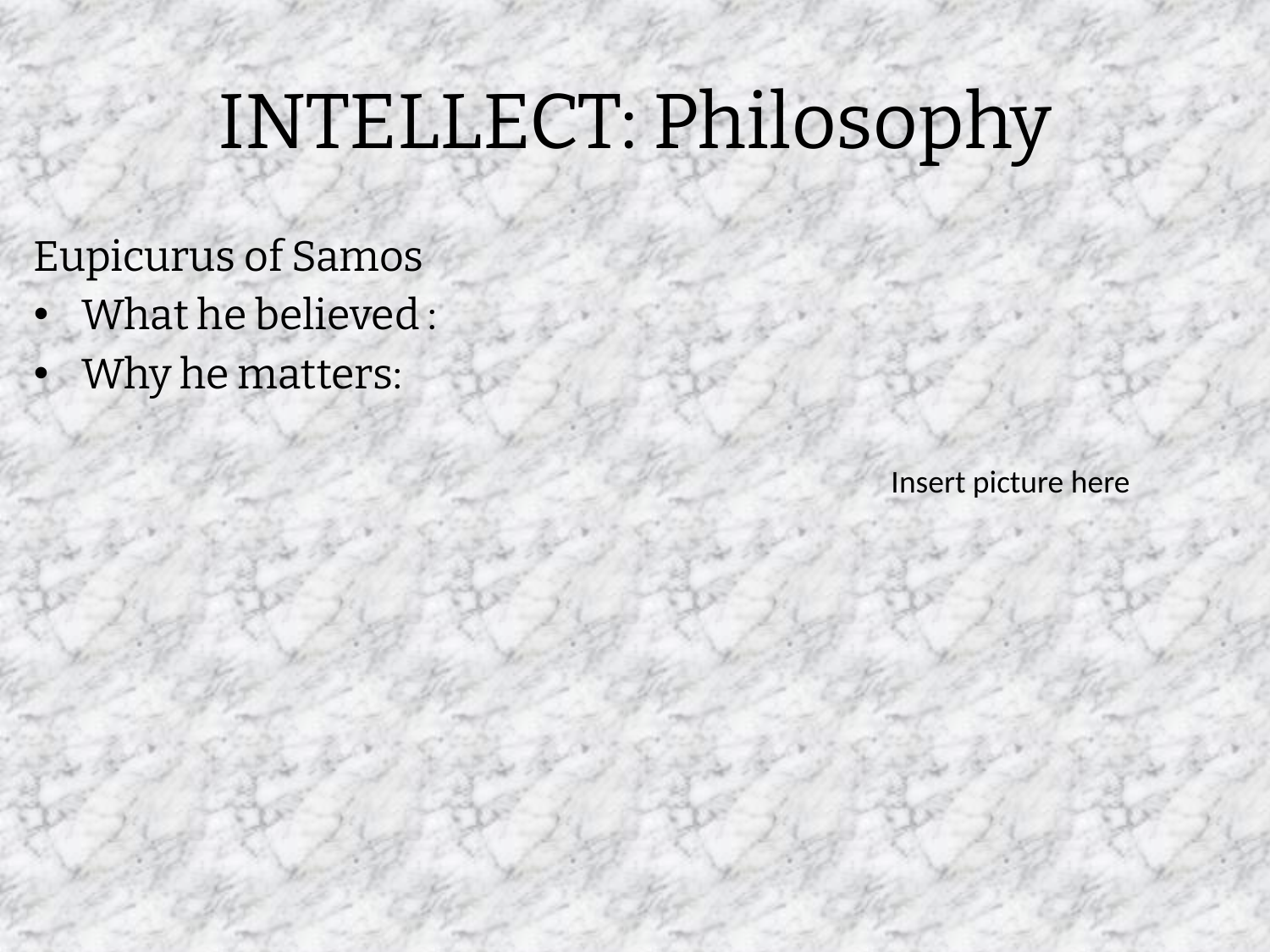

# INTELLECT: Philosophy
Eupicurus of Samos
What he believed :
Why he matters:
Insert picture here